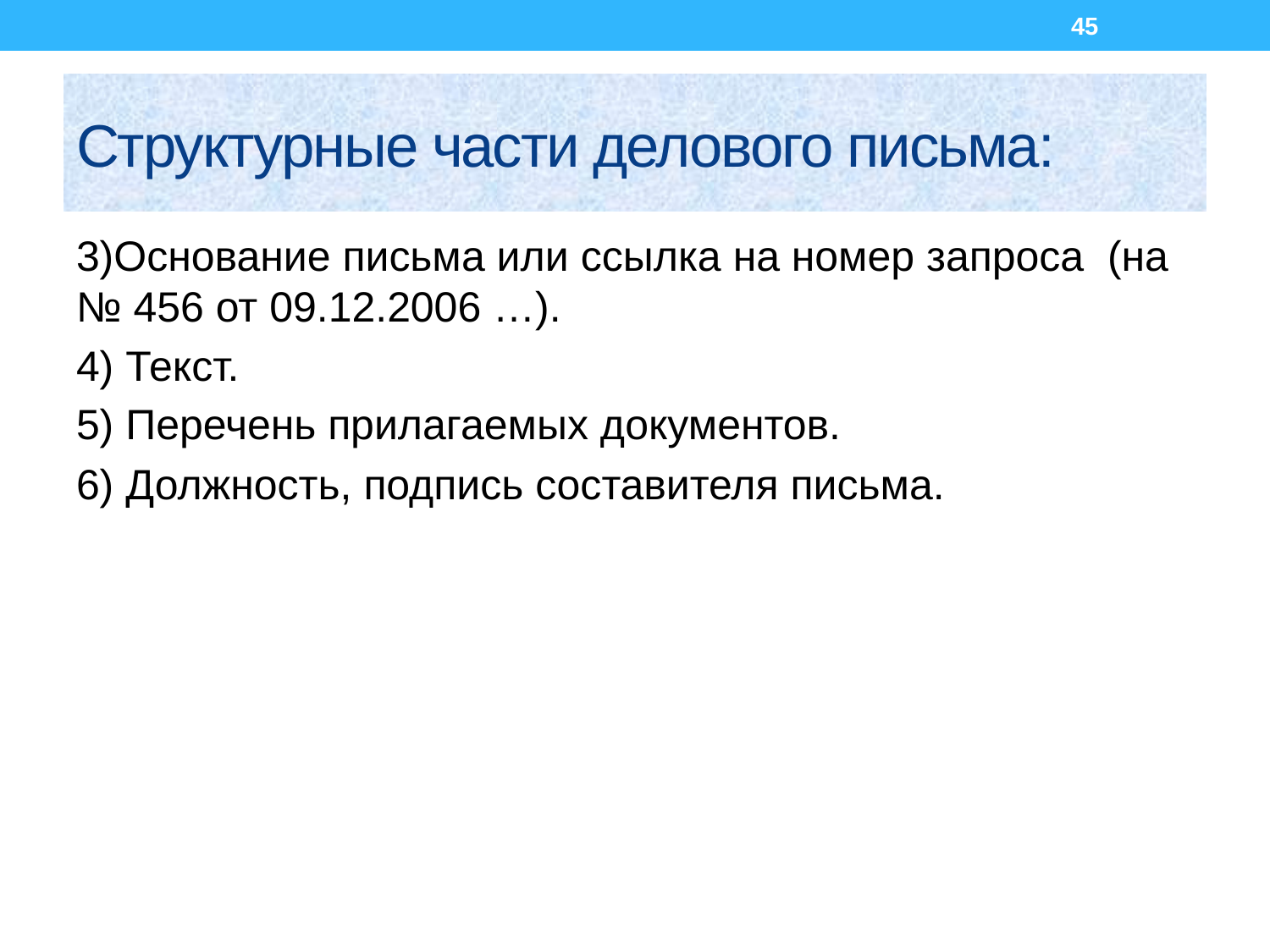

45
# Структурные части делового письма:
3)Основание письма или ссылка на номер запроса  (на № 456 от 09.12.2006 …).
4) Текст.
5) Перечень прилагаемых документов.
6) Должность, подпись составителя письма.